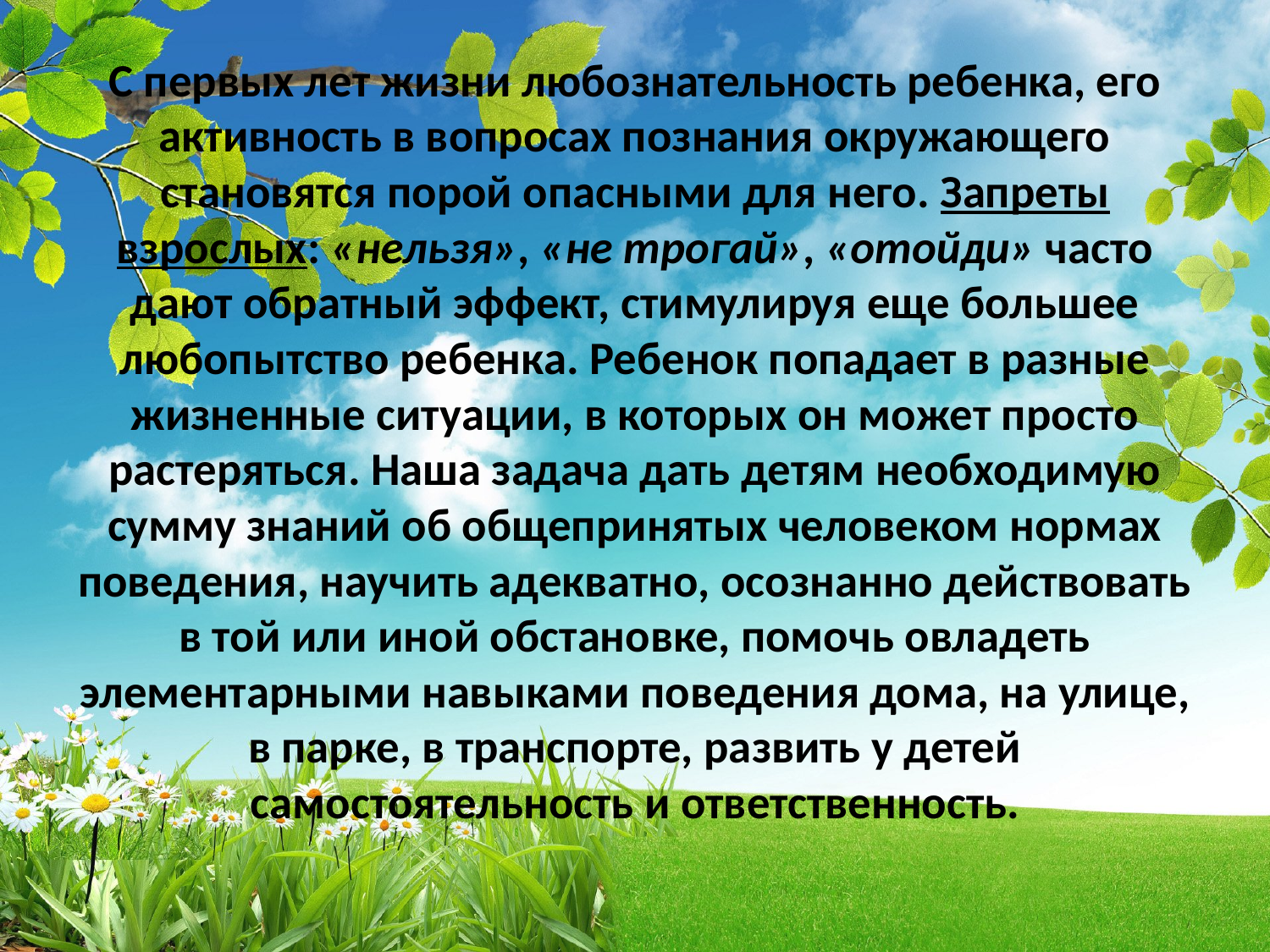

# С первых лет жизни любознательность ребенка, его активность в вопросах познания окружающего становятся порой опасными для него. Запреты взрослых: «нельзя», «не трогай», «отойди» часто дают обратный эффект, стимулируя еще большее любопытство ребенка. Ребенок попадает в разные жизненные ситуации, в которых он может просто растеряться. Наша задача дать детям необходимую сумму знаний об общепринятых человеком нормах поведения, научить адекватно, осознанно действовать в той или иной обстановке, помочь овладеть элементарными навыками поведения дома, на улице, в парке, в транспорте, развить у детей самостоятельность и ответственность.